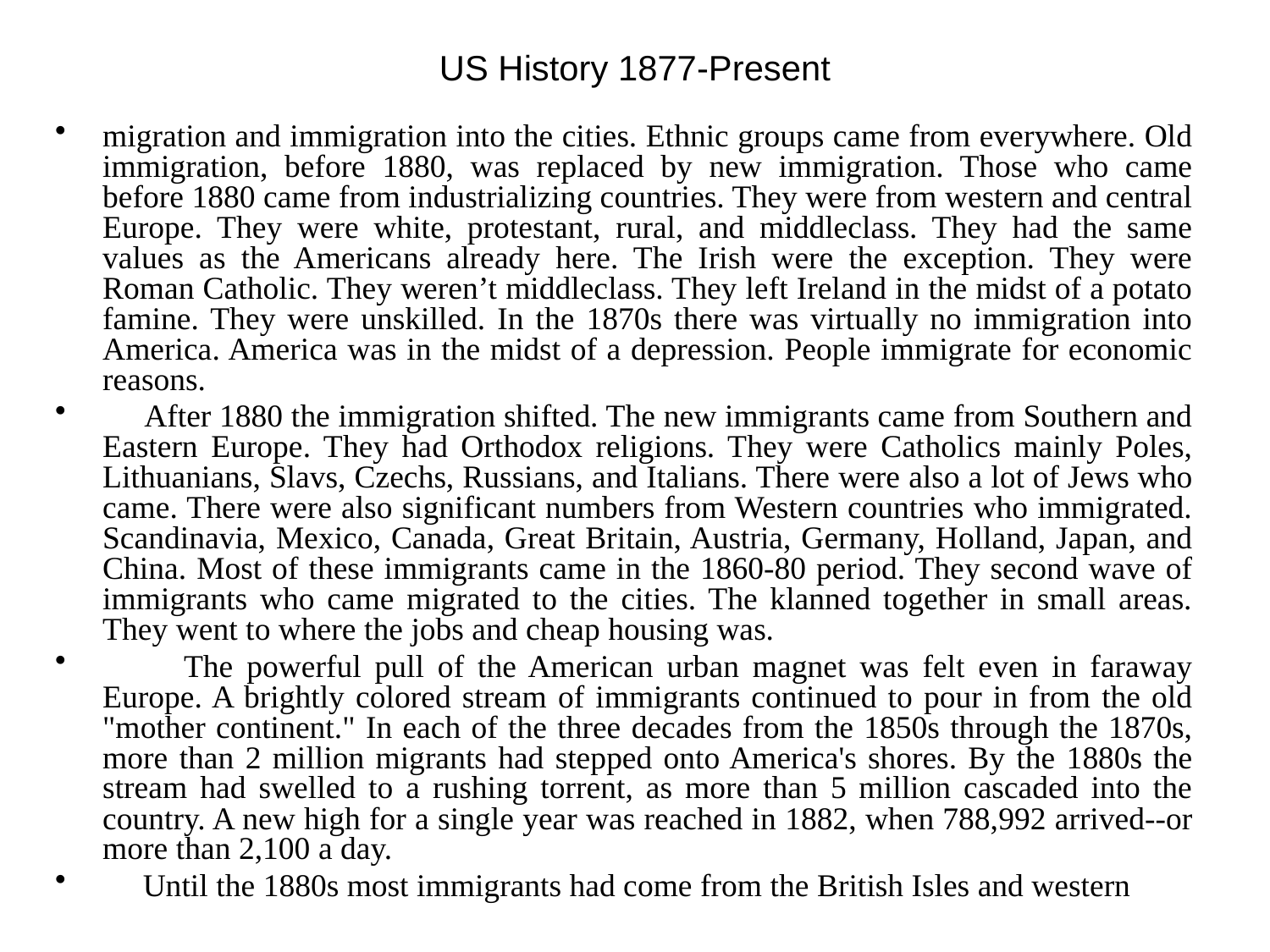

# US History 1877-Present
migration and immigration into the cities. Ethnic groups came from everywhere. Old immigration, before 1880, was replaced by new immigration. Those who came before 1880 came from industrializing countries. They were from western and central Europe. They were white, protestant, rural, and middleclass. They had the same values as the Americans already here. The Irish were the exception. They were Roman Catholic. They weren’t middleclass. They left Ireland in the midst of a potato famine. They were unskilled. In the 1870s there was virtually no immigration into America. America was in the midst of a depression. People immigrate for economic reasons.
     After 1880 the immigration shifted. The new immigrants came from Southern and Eastern Europe. They had Orthodox religions. They were Catholics mainly Poles, Lithuanians, Slavs, Czechs, Russians, and Italians. There were also a lot of Jews who came. There were also significant numbers from Western countries who immigrated. Scandinavia, Mexico, Canada, Great Britain, Austria, Germany, Holland, Japan, and China. Most of these immigrants came in the 1860-80 period. They second wave of immigrants who came migrated to the cities. The klanned together in small areas. They went to where the jobs and cheap housing was.
      The powerful pull of the American urban magnet was felt even in faraway Europe. A brightly colored stream of immigrants continued to pour in from the old "mother continent." In each of the three decades from the 1850s through the 1870s, more than 2 million migrants had stepped onto America's shores. By the 1880s the stream had swelled to a rushing torrent, as more than 5 million cascaded into the country. A new high for a single year was reached in 1882, when 788,992 arrived--or more than 2,100 a day.
     Until the 1880s most immigrants had come from the British Isles and western